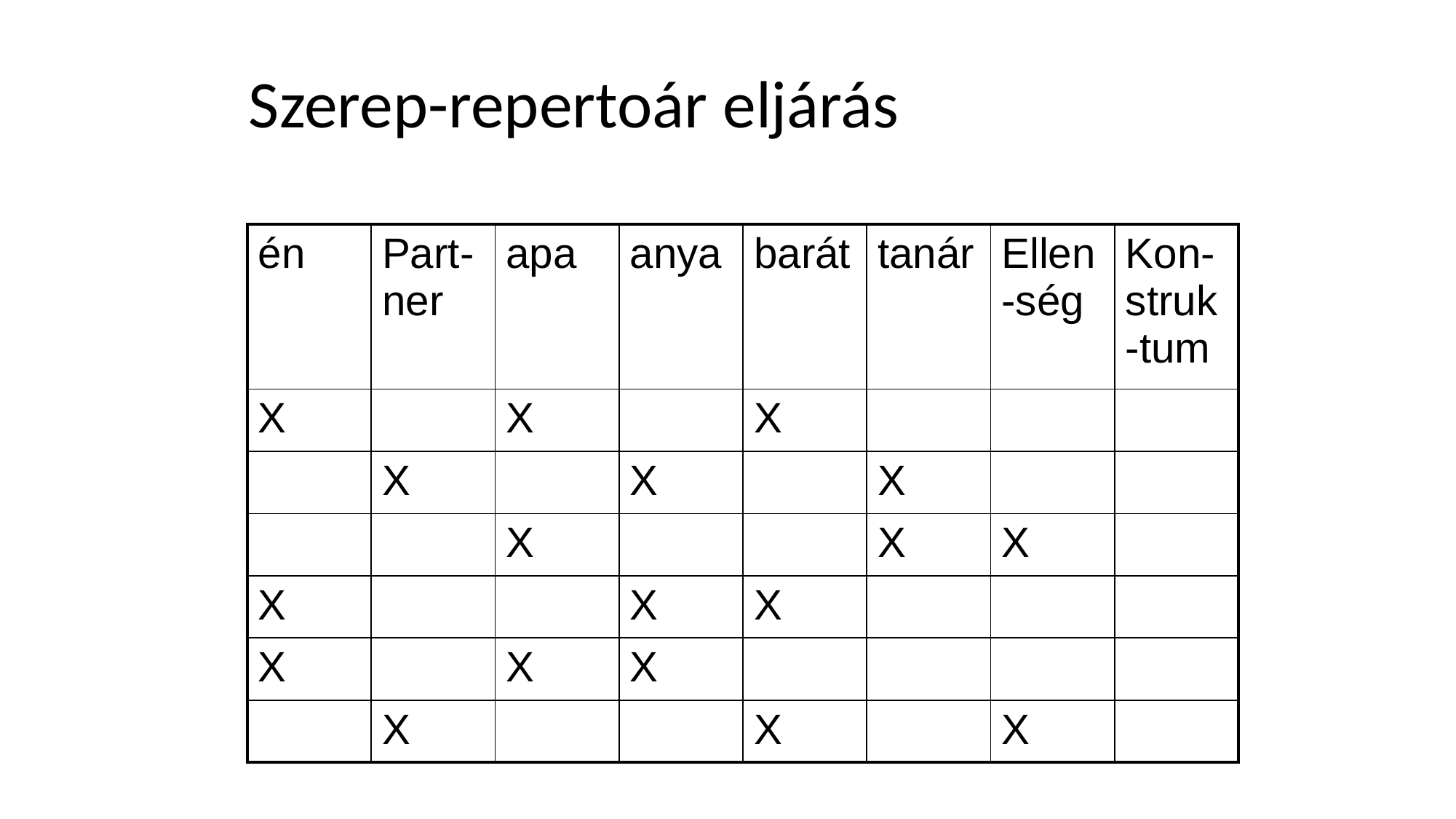

# Szerep-repertoár eljárás
| én | Part-ner | apa | anya | barát | tanár | Ellen-ség | Kon-struk-tum |
| --- | --- | --- | --- | --- | --- | --- | --- |
| X |  | X |  | X |  |  |  |
|  | X |  | X |  | X |  |  |
|  |  | X |  |  | X | X |  |
| X |  |  | X | X |  |  |  |
| X |  | X | X |  |  |  |  |
|  | X |  |  | X |  | X |  |